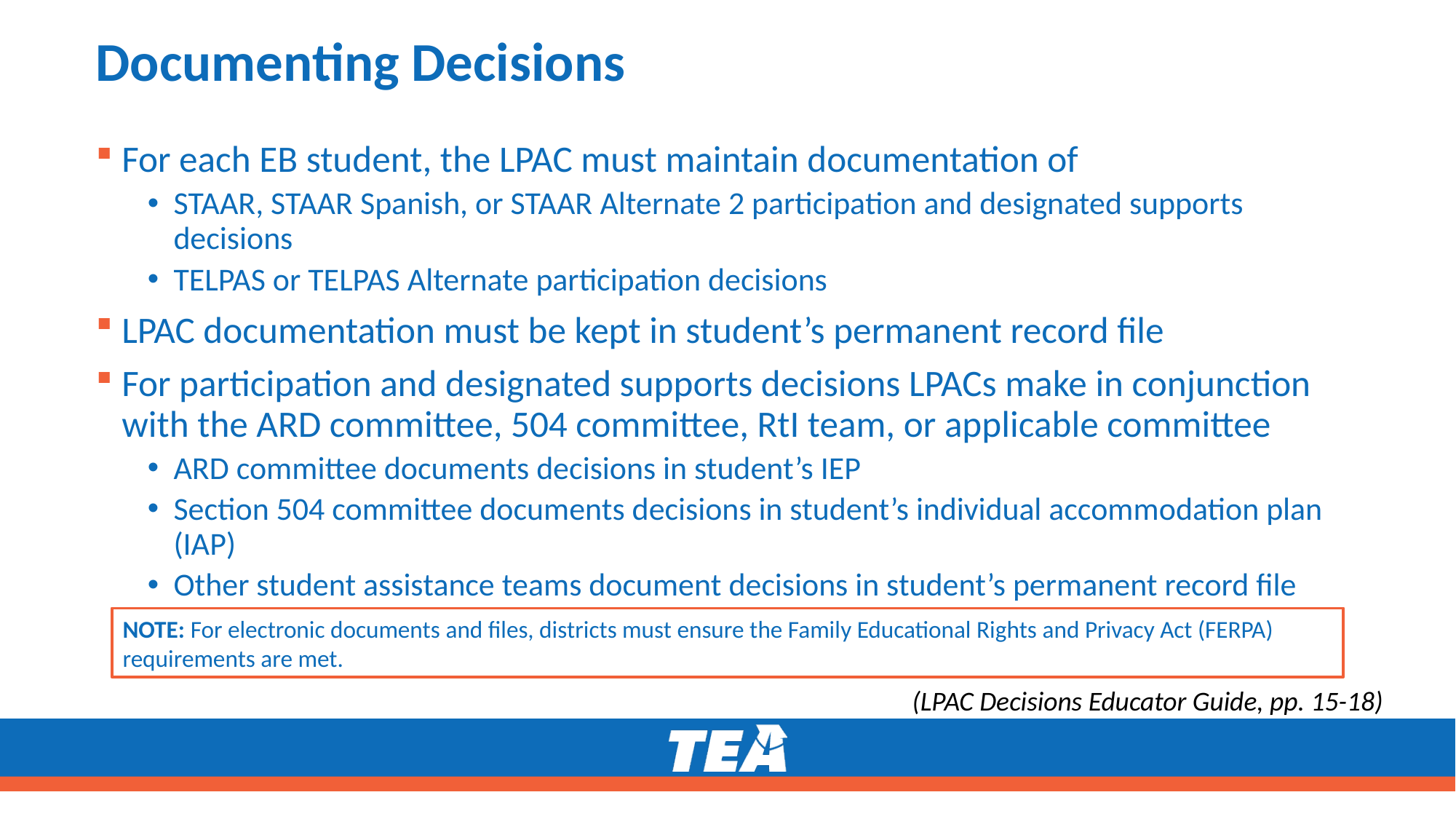

# Documenting Decisions
For each EB student, the LPAC must maintain documentation of
STAAR, STAAR Spanish, or STAAR Alternate 2 participation and designated supports decisions
TELPAS or TELPAS Alternate participation decisions
LPAC documentation must be kept in student’s permanent record file
For participation and designated supports decisions LPACs make in conjunction with the ARD committee, 504 committee, RtI team, or applicable committee
ARD committee documents decisions in student’s IEP
Section 504 committee documents decisions in student’s individual accommodation plan (IAP)
Other student assistance teams document decisions in student’s permanent record file
NOTE: For electronic documents and files, districts must ensure the Family Educational Rights and Privacy Act (FERPA) requirements are met.
(LPAC Decisions Educator Guide, pp. 15-18)